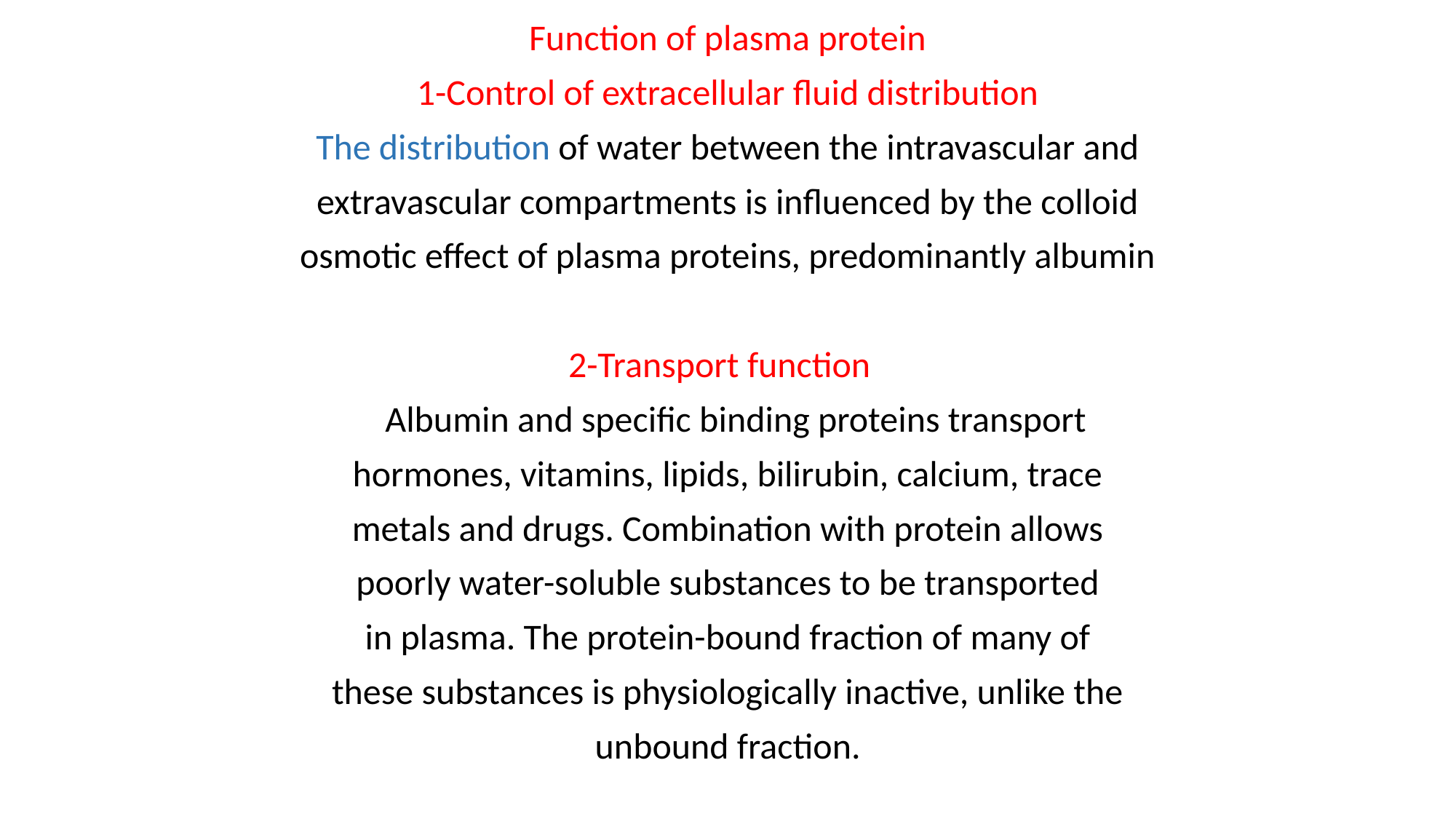

Function of plasma protein
1-Control of extracellular fluid distribution
The distribution of water between the intravascular and
extravascular compartments is influenced by the colloid
osmotic effect of plasma proteins, predominantly albumin

2-Transport function
  Albumin and specific binding proteins transport
hormones, vitamins, lipids, bilirubin, calcium, trace
metals and drugs. Combination with protein allows
poorly water-soluble substances to be transported
in plasma. The protein-bound fraction of many of
these substances is physiologically inactive, unlike the
unbound fraction.